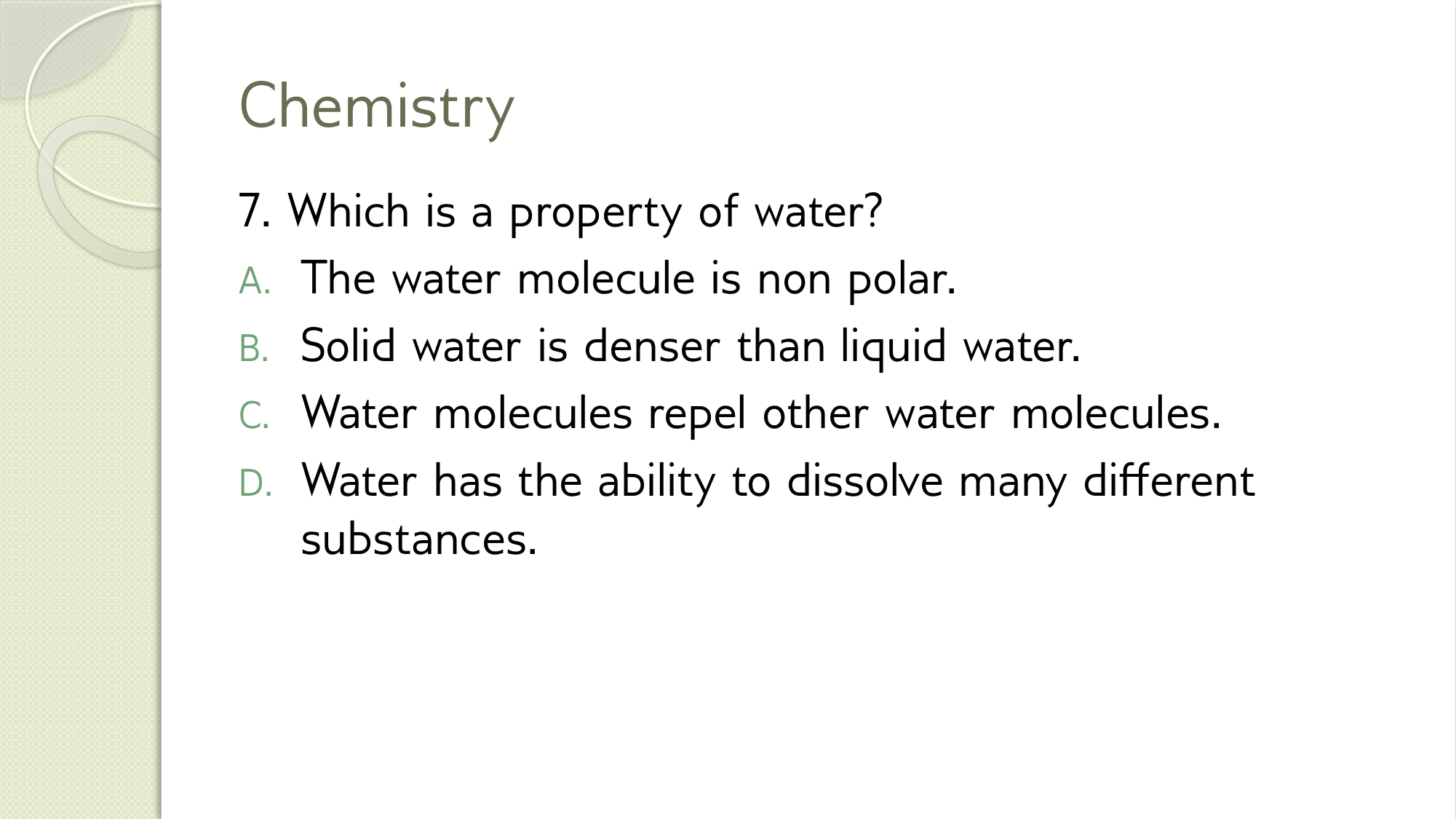

# Chemistry
7. Which is a property of water?
The water molecule is non polar.
Solid water is denser than liquid water.
Water molecules repel other water molecules.
Water has the ability to dissolve many different substances.